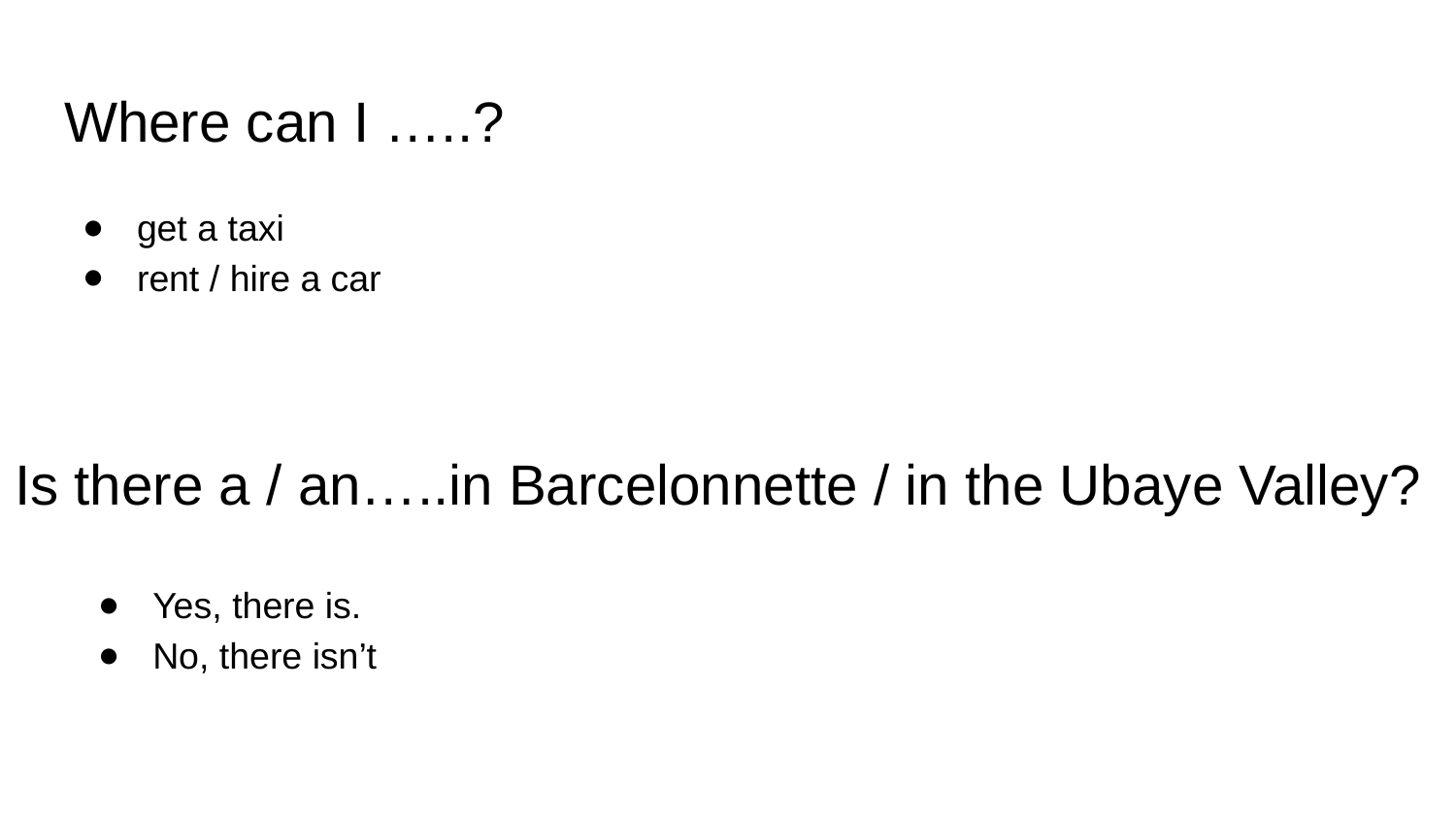

# Where can I …..?
get a taxi
rent / hire a car
Is there a / an…..in Barcelonnette / in the Ubaye Valley?
Yes, there is.
No, there isn’t